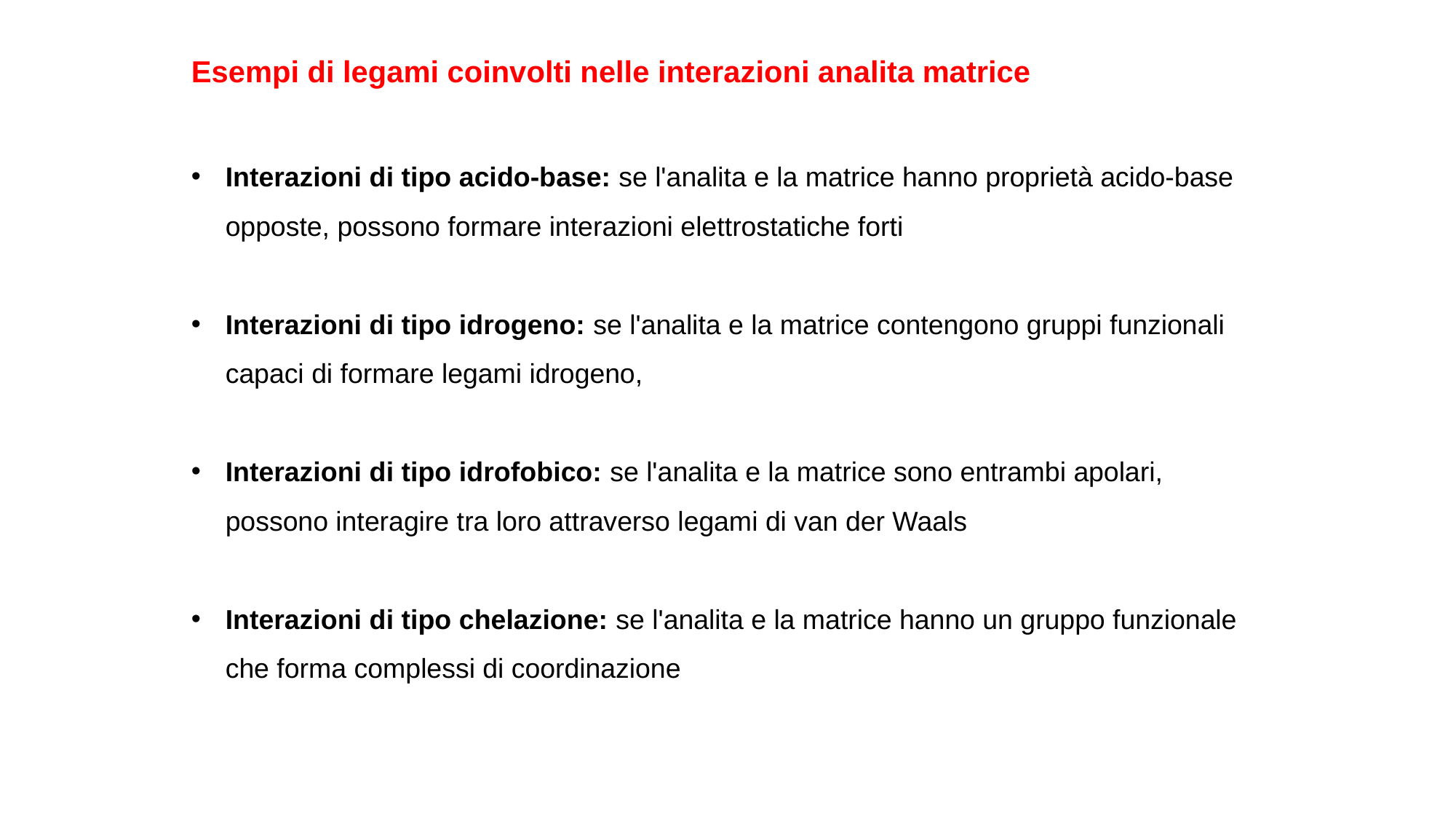

Esempi di legami coinvolti nelle interazioni analita matrice

Interazioni di tipo acido-base: se l'analita e la matrice hanno proprietà acido-base opposte, possono formare interazioni elettrostatiche forti

Interazioni di tipo idrogeno: se l'analita e la matrice contengono gruppi funzionali capaci di formare legami idrogeno,

Interazioni di tipo idrofobico: se l'analita e la matrice sono entrambi apolari, possono interagire tra loro attraverso legami di van der Waals

Interazioni di tipo chelazione: se l'analita e la matrice hanno un gruppo funzionale che forma complessi di coordinazione